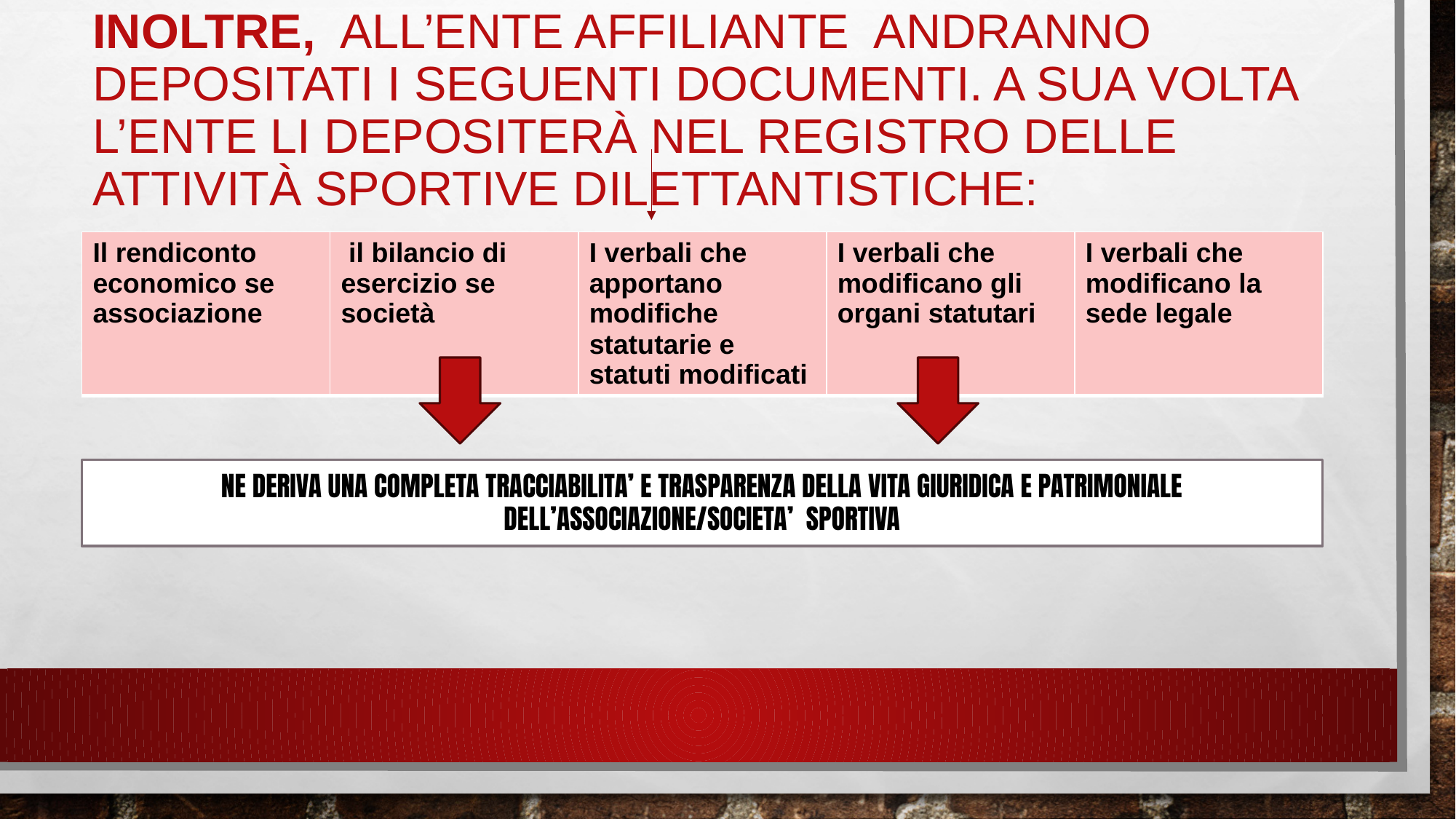

# Inoltre,  All’ente affiliante  andranno depositati i seguenti documenti. A sua volta l’ente li depositerà nel registro delle attività sportive dilettantistiche:
| Il rendiconto economico se associazione | il bilancio di esercizio se società | I verbali che apportano modifiche statutarie e statuti modificati | I verbali che modificano gli organi statutari | I verbali che modificano la sede legale |
| --- | --- | --- | --- | --- |

NE DERIVA UNA COMPLETA TRACCIABILITA’ E TRASPARENZA DELLA VITA GIURIDICA E PATRIMONIALE DELL’ASSOCIAZIONE/SOCIETA’  SPORTIVA